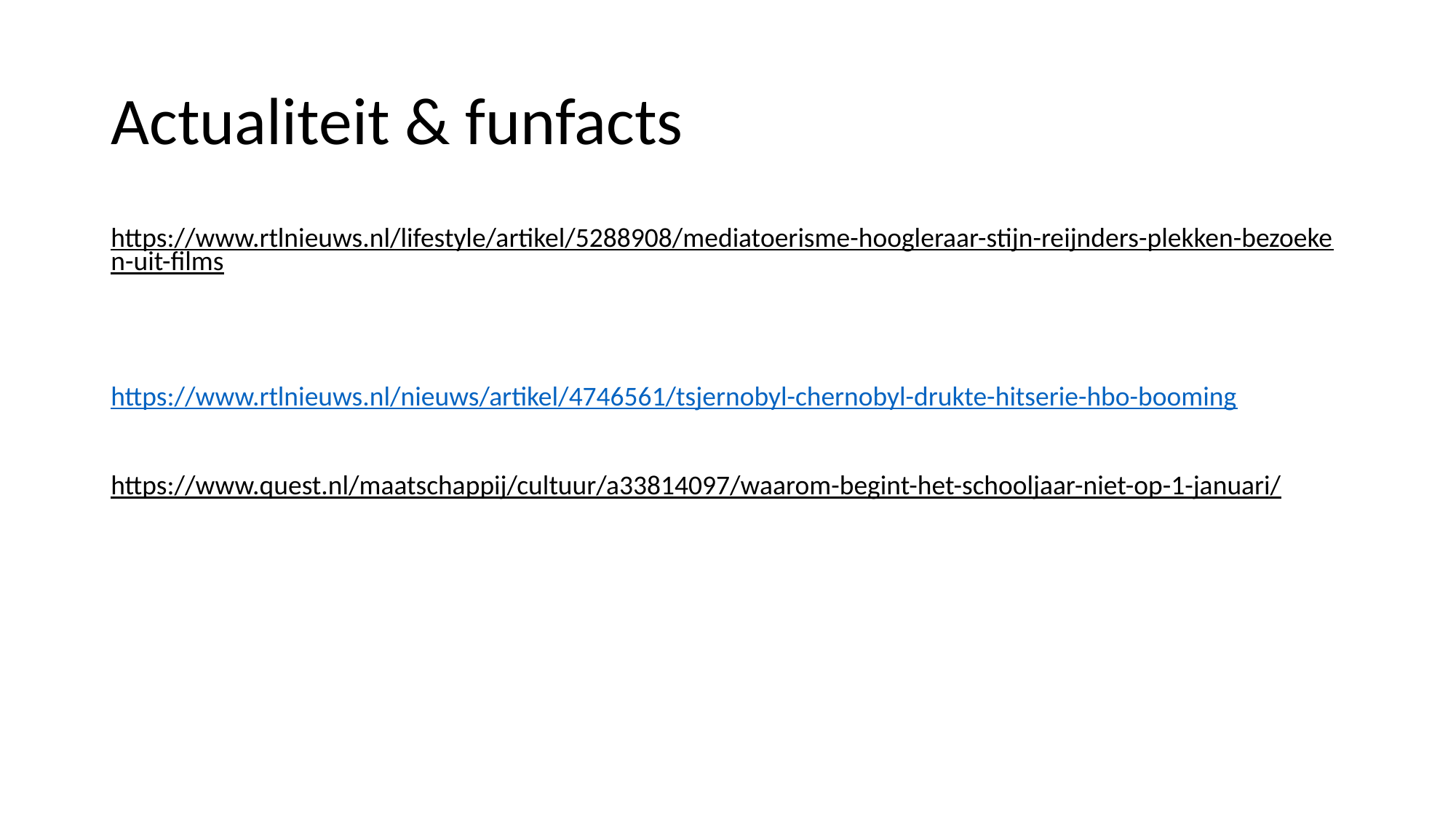

# Actualiteit & funfacts
https://www.rtlnieuws.nl/lifestyle/artikel/5288908/mediatoerisme-hoogleraar-stijn-reijnders-plekken-bezoeken-uit-films

https://www.rtlnieuws.nl/nieuws/artikel/4746561/tsjernobyl-chernobyl-drukte-hitserie-hbo-booming

https://www.quest.nl/maatschappij/cultuur/a33814097/waarom-begint-het-schooljaar-niet-op-1-januari/